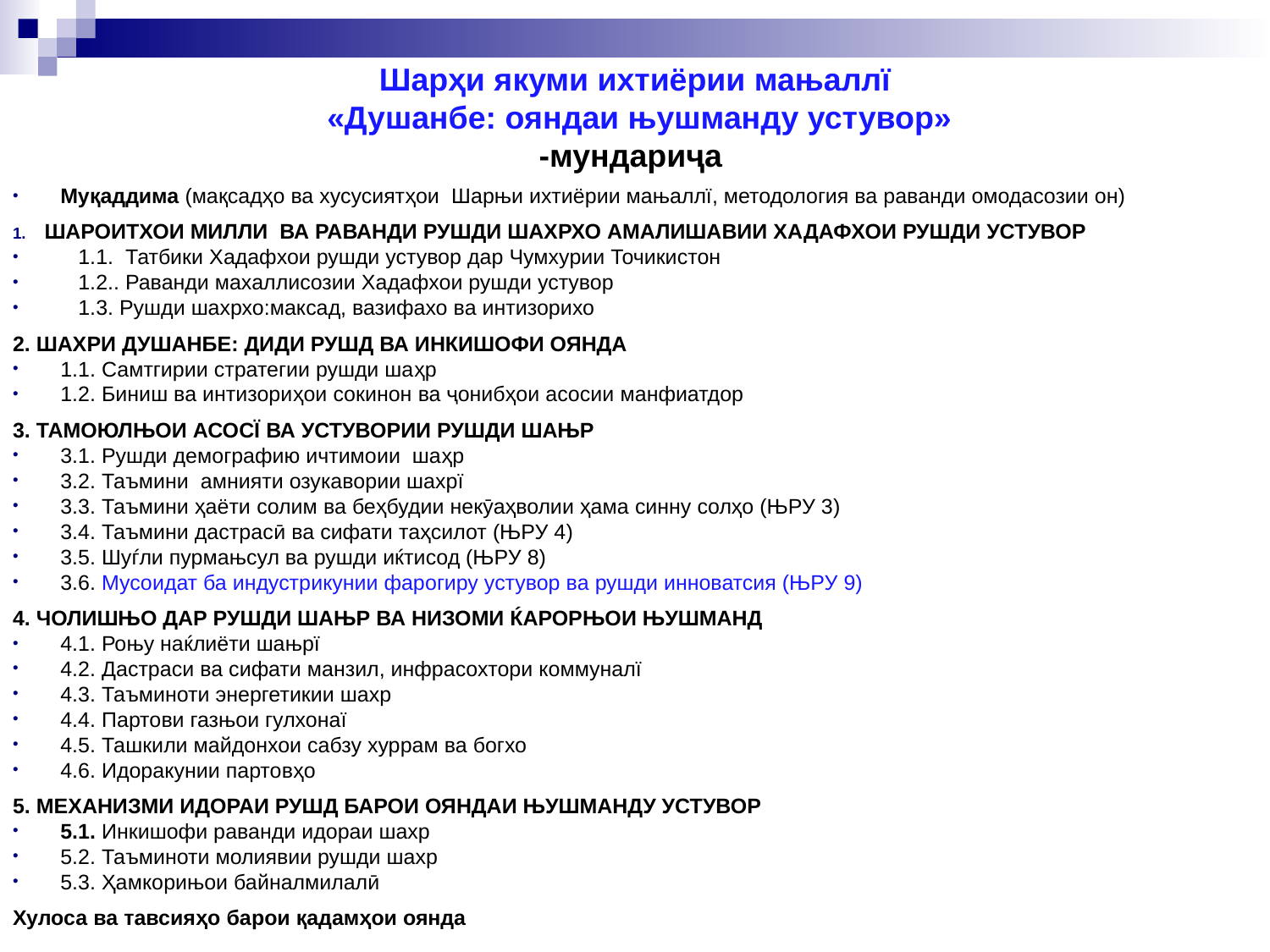

# Шарҳи якуми ихтиёрии мањаллї «Душанбе: ояндаи њушманду устувор» -мундариҷа
Муқаддима (мақсадҳо ва хусусиятҳои  Шарњи ихтиёрии мањаллї, методология ва раванди омодасозии он)

ШАРОИТХОИ МИЛЛИ  ВА РАВАНДИ РУШДИ ШАХРХО АМАЛИШАВИИ ХАДАФХОИ РУШДИ УСТУВОР
   1.1.  Татбики Хадафхои рушди устувор дар Чумхурии Точикистон
   1.2.. Раванди махаллисозии Хадафхои рушди устувор
   1.3. Рушди шахрхо:максад, вазифахо ва интизорихо

2. ШАХРИ ДУШАНБЕ: ДИДИ РУШД ВА ИНКИШОФИ ОЯНДА
1.1. Самтгирии стратегии рушди шаҳр
1.2. Биниш ва интизориҳои сокинон ва ҷонибҳои асосии манфиатдор

3. ТАМОЮЛЊОИ АСОСЇ ВА УСТУВОРИИ РУШДИ ШАЊР
3.1. Рушди демографию ичтимоии  шаҳр
3.2. Таъмини  амнияти озукавории шахрї
3.3. Таъмини ҳаёти солим ва беҳбудии некӯаҳволии ҳама синну солҳо (ЊРУ 3)
3.4. Таъмини дастрасӣ ва сифати таҳсилот (ЊРУ 4)
3.5. Шуѓли пурмањсул ва рушди иќтисод (ЊРУ 8)
3.6. Мусоидат ба индустрикунии фарогиру устувор ва рушди инноватсия (ЊРУ 9)

4. ЧОЛИШЊО ДАР РУШДИ ШАЊР ВА НИЗОМИ ЌАРОРЊОИ ЊУШМАНД
4.1. Роњу наќлиёти шањрї
4.2. Дастраси ва сифати манзил, инфрасохтори коммуналї
4.3. Таъминоти энергетикии шахр
4.4. Партови газњои гулхонаї
4.5. Ташкили майдонхои сабзу хуррам ва богхо
4.6. Идоракунии партовҳо

5. МЕХАНИЗМИ ИДОРАИ РУШД БАРОИ ОЯНДАИ ЊУШМАНДУ УСТУВОР
5.1. Инкишофи раванди идораи шахр
5.2. Таъминоти молиявии рушди шахр
5.3. Ҳамкорињои байналмилалӣ

Хулоса ва тавсияҳо барои қадамҳои оянда